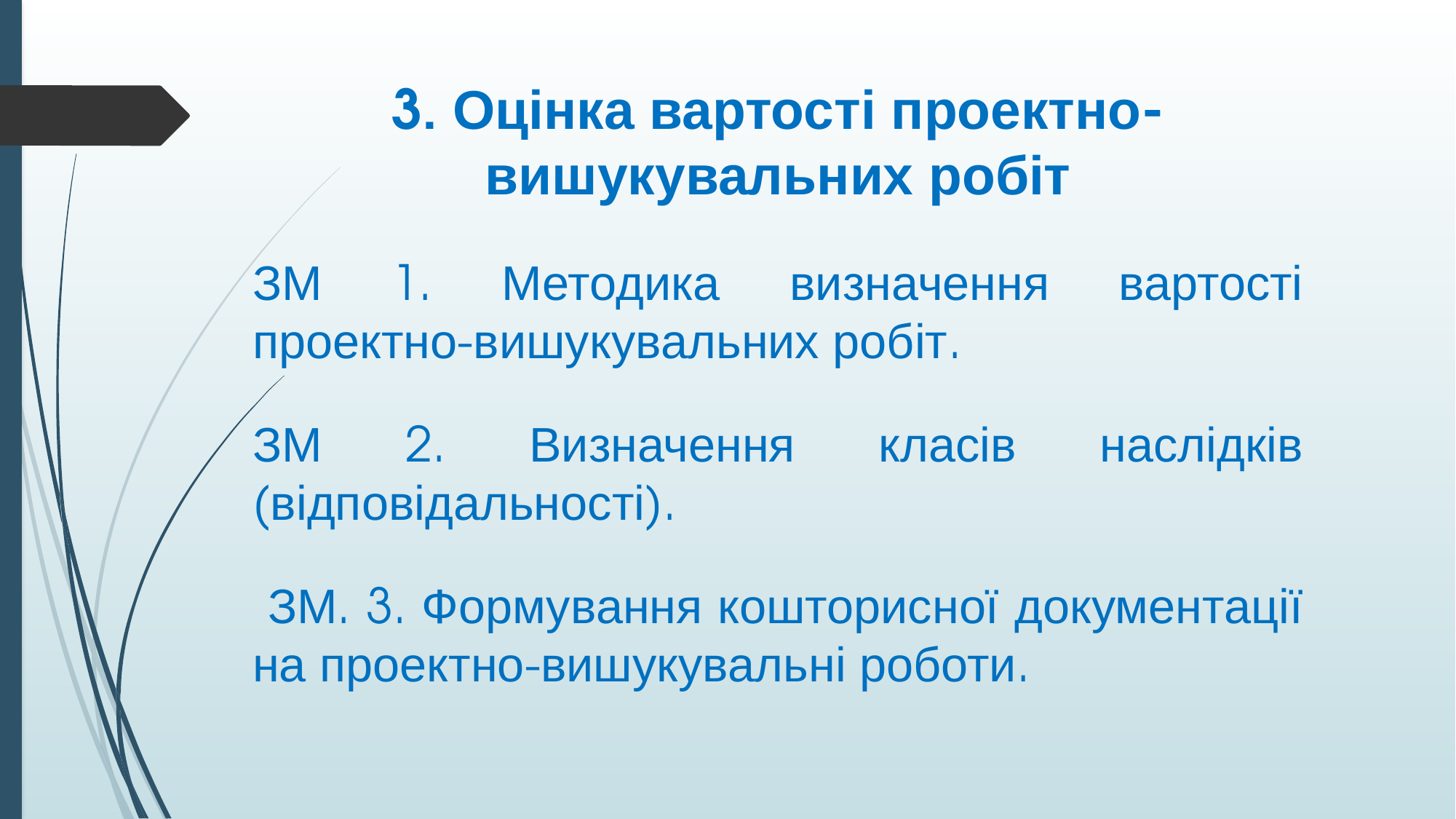

3. Оцінка вартості проектно-вишукувальних робіт
ЗМ 1. Методика визначення вартості проектно-вишукувальних робіт.
ЗМ 2. Визначення класів наслідків (відповідальності).
 ЗМ. 3. Формування кошторисної документації на проектно-вишукувальні роботи.